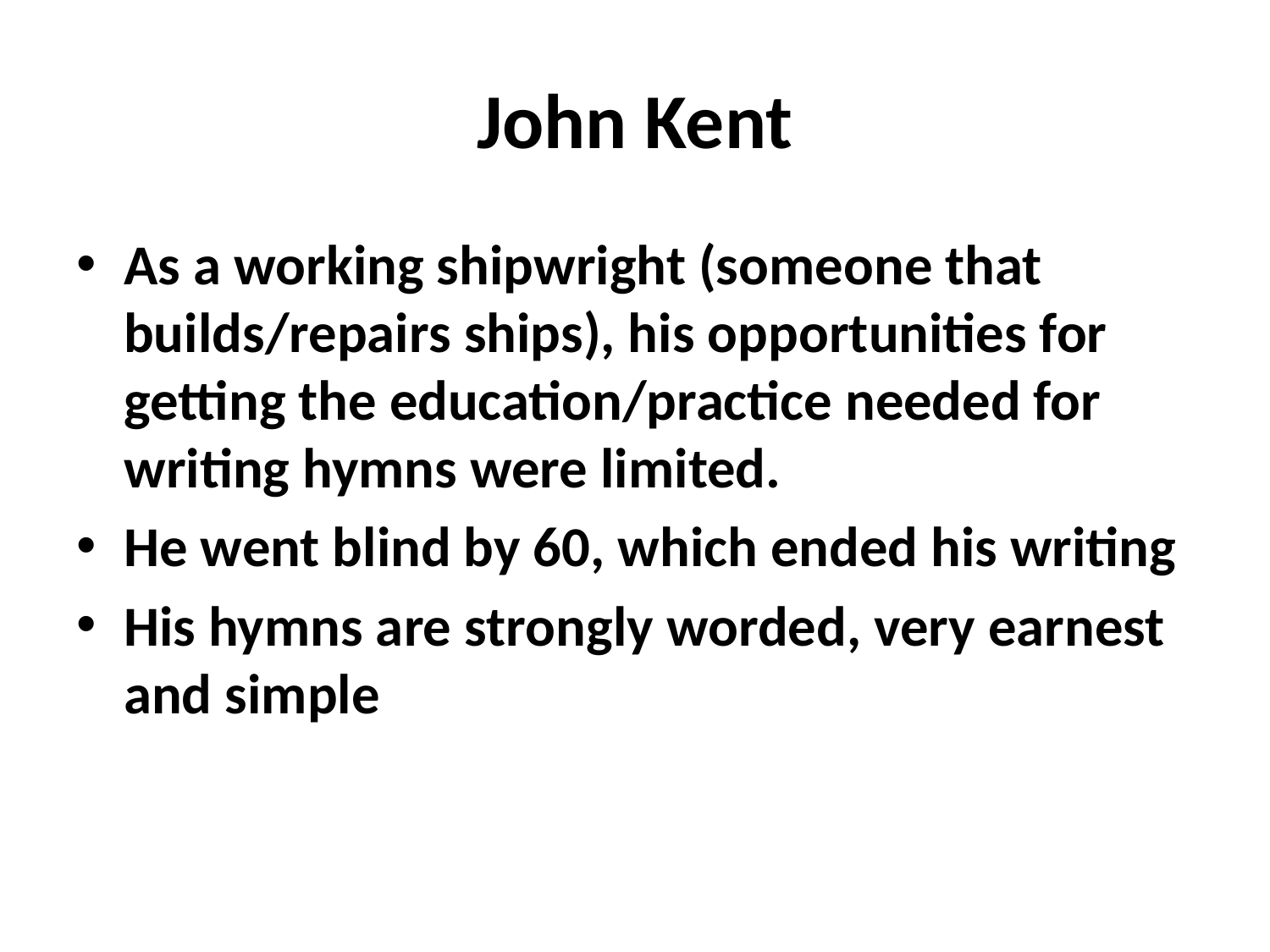

# John Kent
As a working shipwright (someone that builds/repairs ships), his opportunities for getting the education/practice needed for writing hymns were limited.
He went blind by 60, which ended his writing
His hymns are strongly worded, very earnest and simple